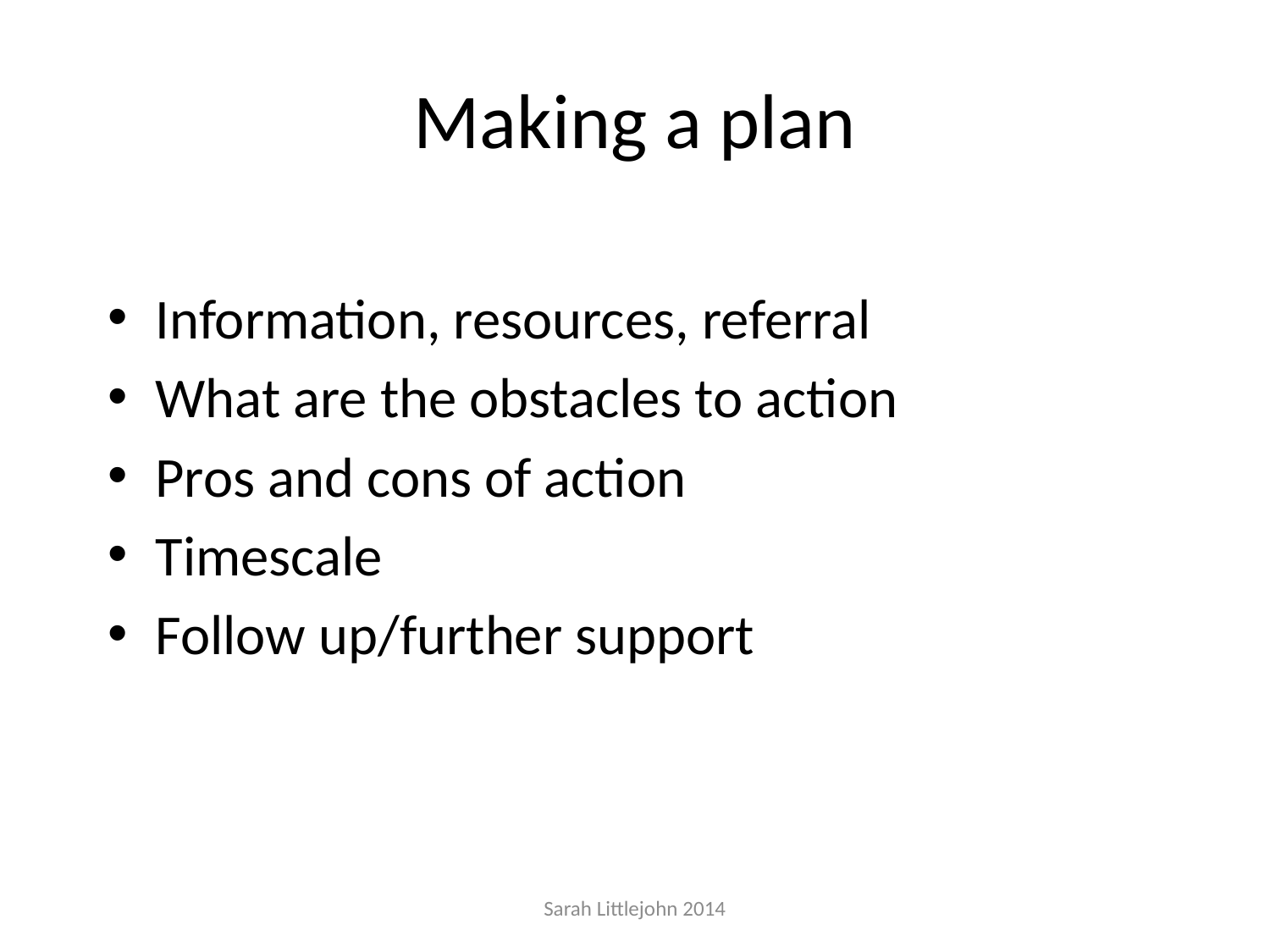

# Making a plan
Information, resources, referral
What are the obstacles to action
Pros and cons of action
Timescale
Follow up/further support
Sarah Littlejohn 2014